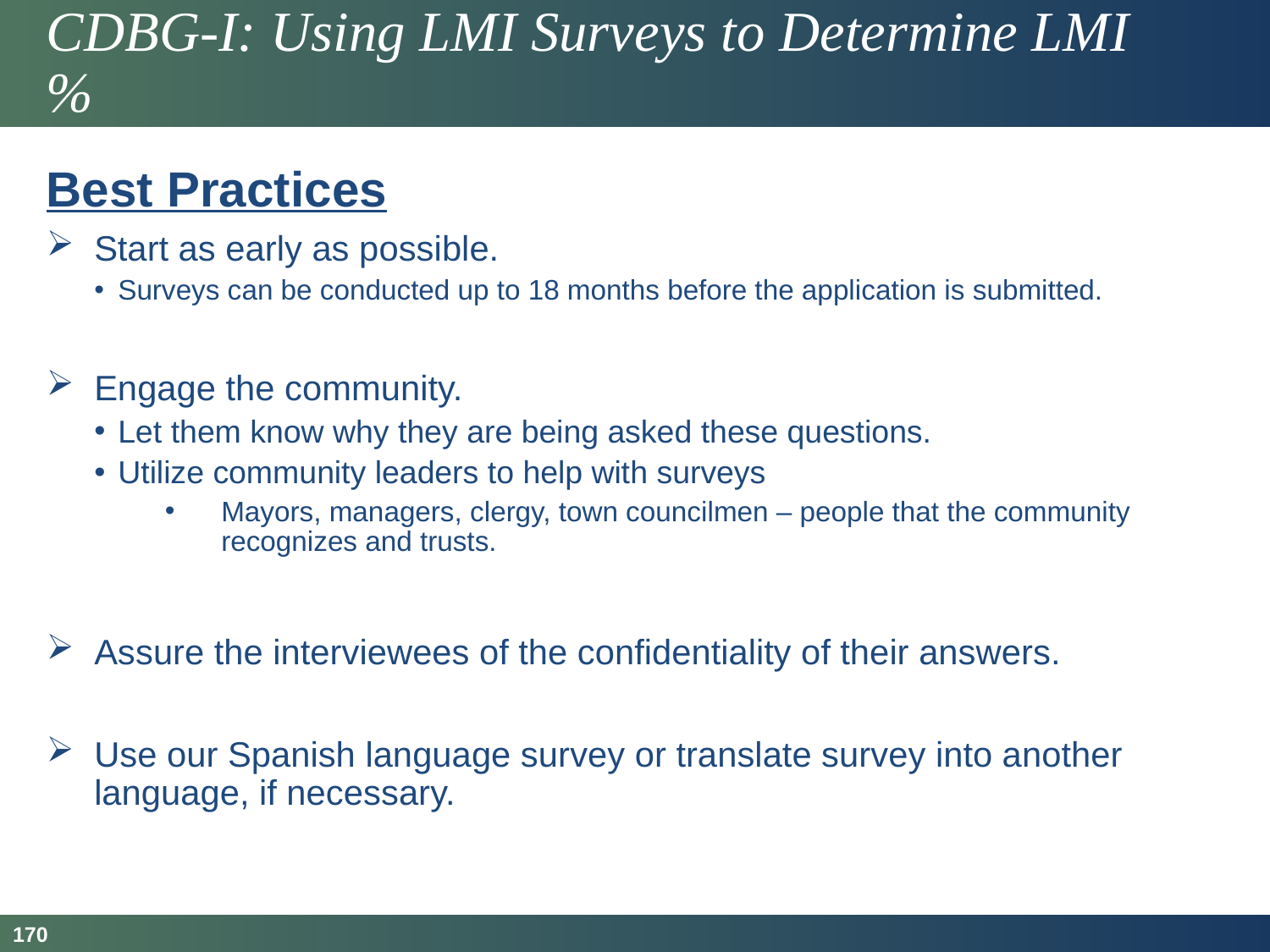

# CDBG-I: Using LMI Surveys to Determine LMI%
Best Practices
Start as early as possible.
Surveys can be conducted up to 18 months before the application is submitted.

Engage the community.
Let them know why they are being asked these questions.
Utilize community leaders to help with surveys
Mayors, managers, clergy, town councilmen – people that the community recognizes and trusts.

Assure the interviewees of the confidentiality of their answers.

Use our Spanish language survey or translate survey into another language, if necessary.

170